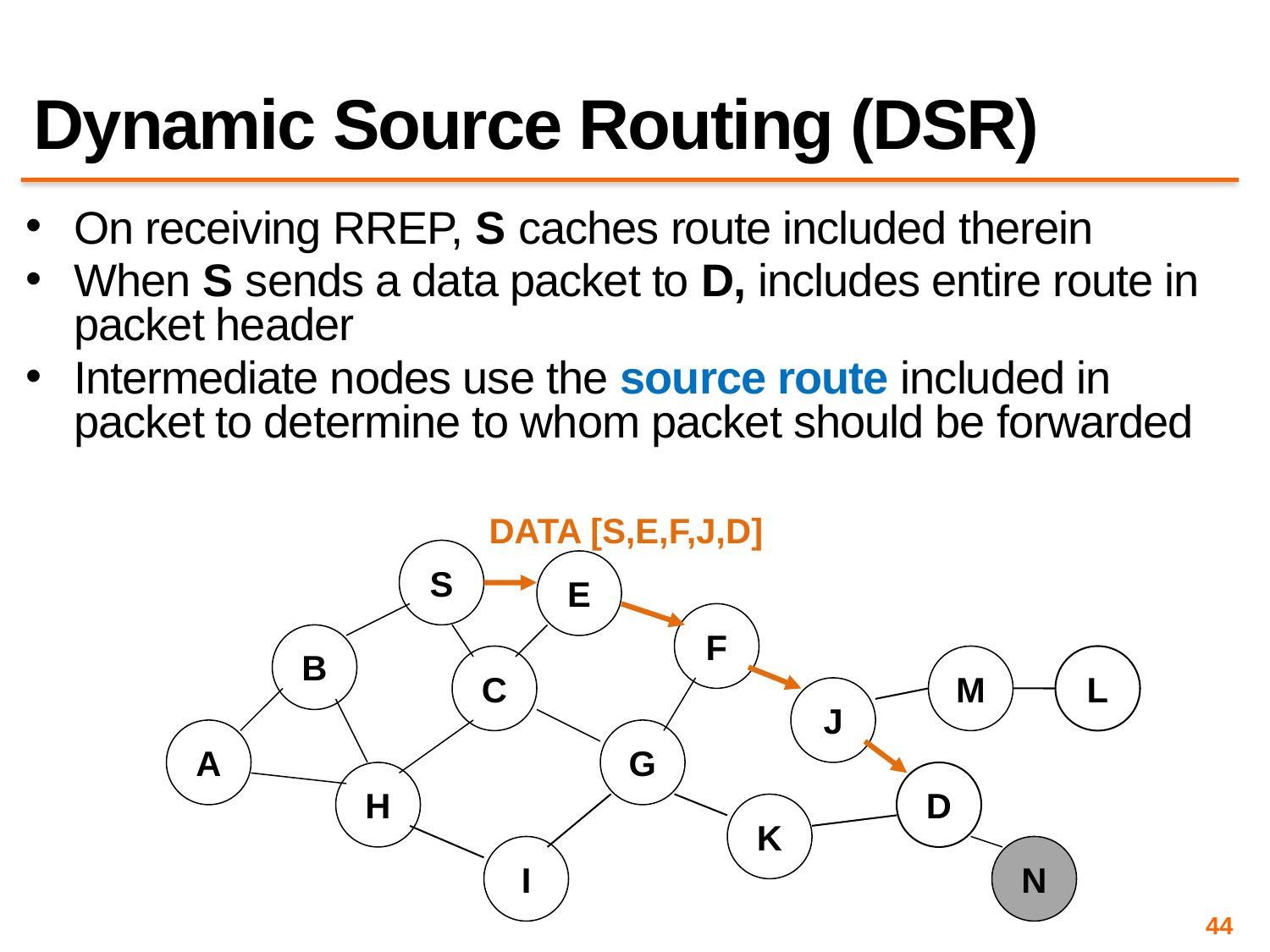

# Dynamic Source Routing (DSR)

On receiving RREP, S caches route included therein
When S sends a data packet to D, includes entire route in packet header
Intermediate nodes use the source route included in packet to determine to whom packet should be forwarded
DATA [S,E,F,J,D]
S
E

F
B

C
M
L

J

A

G

H
D

K

I

N
44